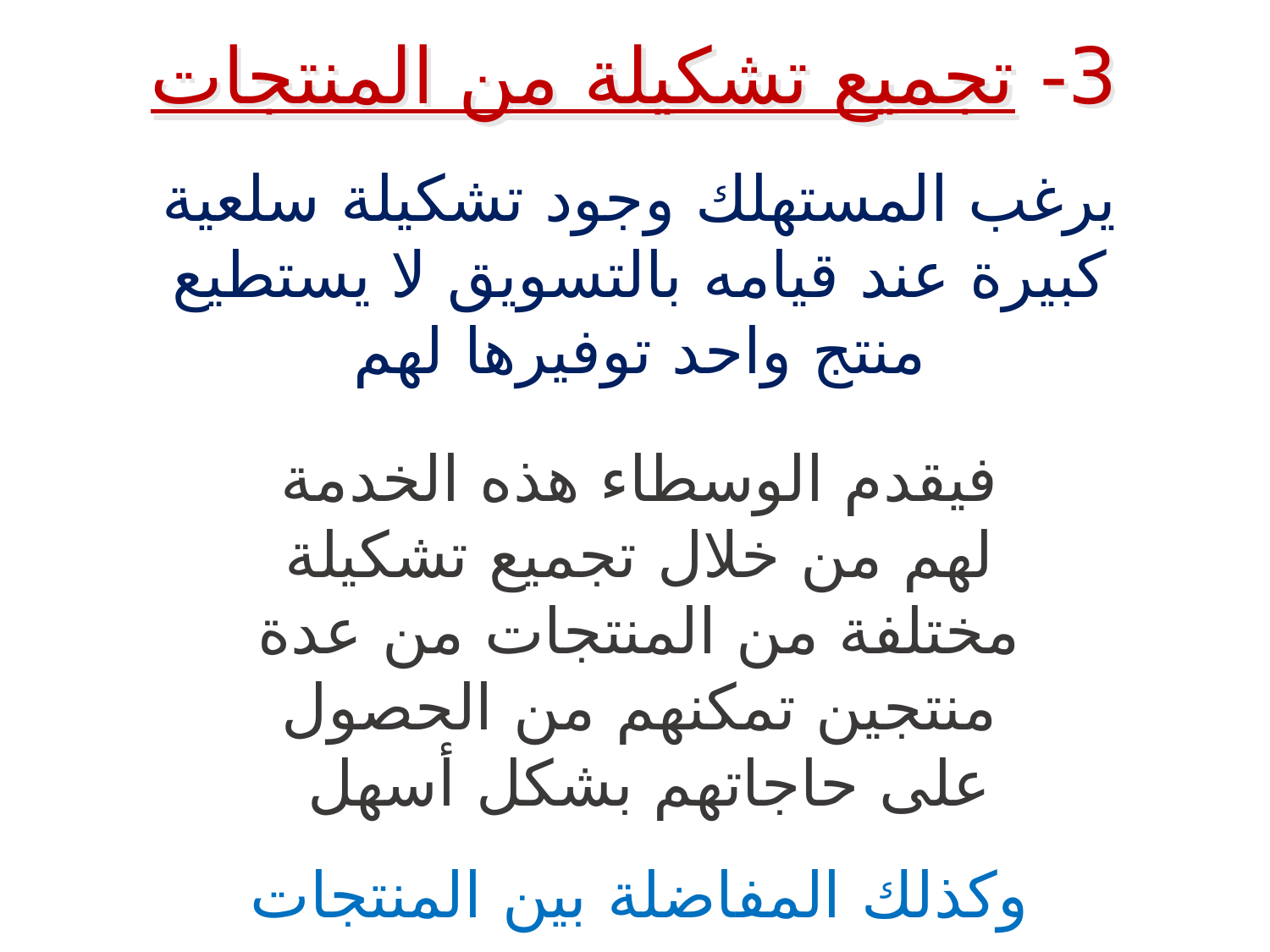

3- تجميع تشكيلة من المنتجات
يرغب المستهلك وجود تشكيلة سلعية كبيرة عند قيامه بالتسويق لا يستطيع منتج واحد توفيرها لهم

فيقدم الوسطاء هذه الخدمة لهم من خلال تجميع تشكيلة مختلفة من المنتجات من عدة منتجين تمكنهم من الحصول على حاجاتهم بشكل أسهل

وكذلك المفاضلة بين المنتجات